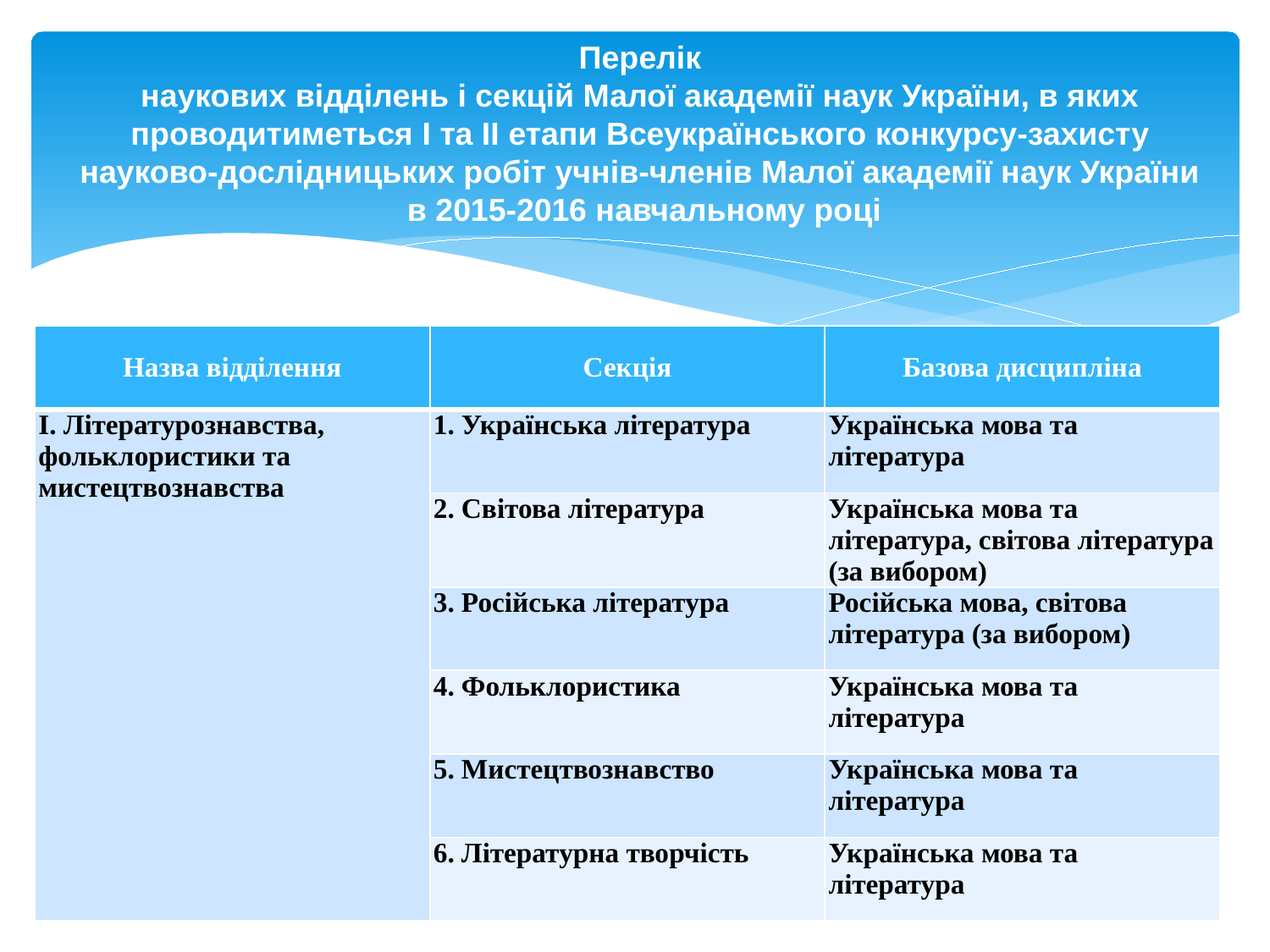

# Перелік наукових відділень і секцій Малої академії наук України, в яких проводитиметься I та II етапи Всеукраїнського конкурсу-захисту науково-дослідницьких робіт учнів-членів Малої академії наук України в 2015-2016 навчальному році
| Назва відділення | Секція | Базова дисципліна |
| --- | --- | --- |
| І. Літературознавства, фольклористики та мистецтвознавства | 1. Українська література | Українська мова та література |
|  | 2. Світова література | Українська мова та література, світова література (за вибором) |
|  | 3. Російська література | Російська мова, світова література (за вибором) |
|  | 4. Фольклористика | Українська мова та література |
|  | 5. Мистецтвознавство | Українська мова та література |
|  | 6. Літературна творчість | Українська мова та література |